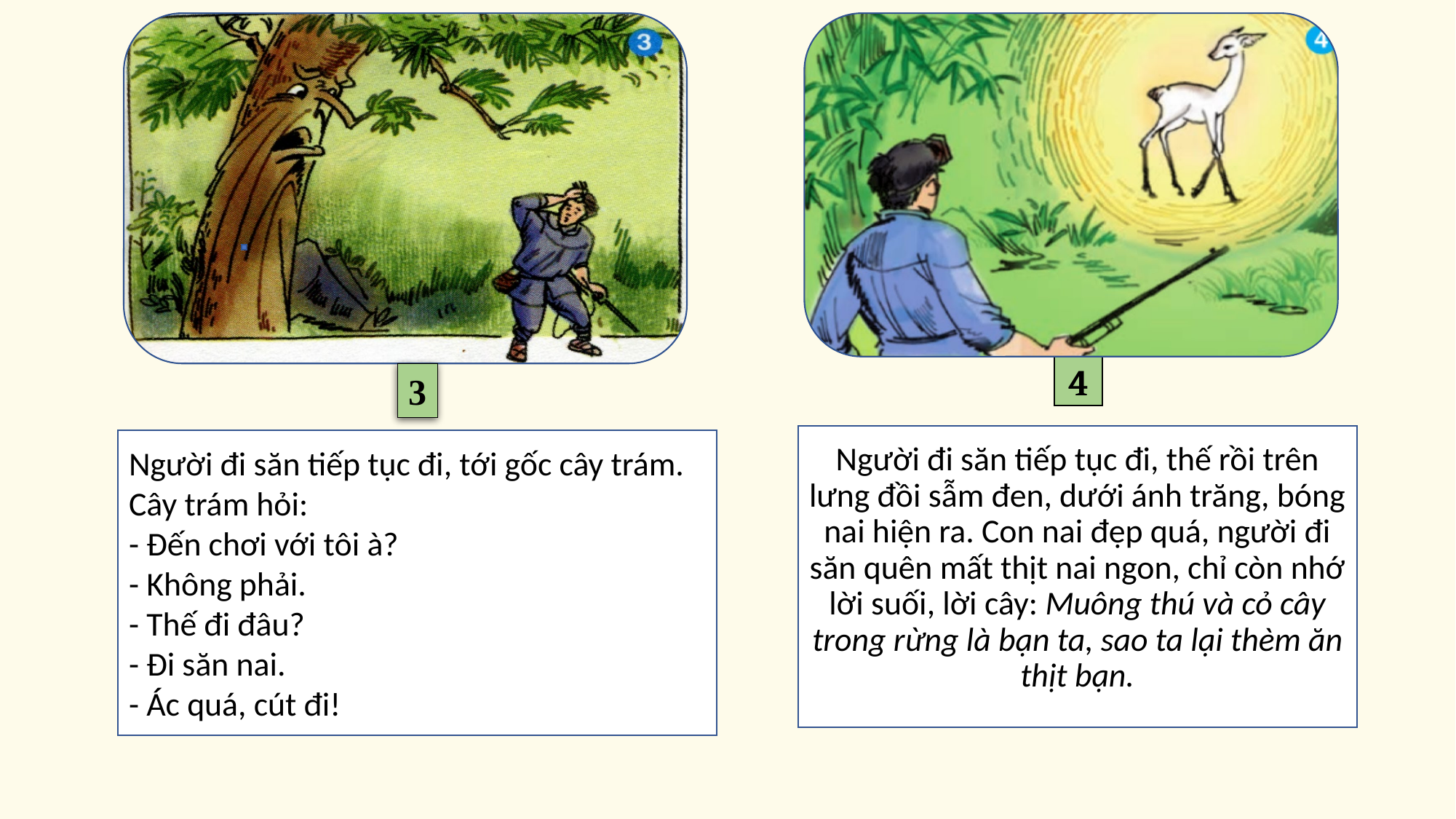

4
3

Người đi săn tiếp tục đi, thế rồi trên lưng đồi sẫm đen, dưới ánh trăng, bóng nai hiện ra. Con nai đẹp quá, người đi săn quên mất thịt nai ngon, chỉ còn nhớ lời suối, lời cây: Muông thú và cỏ cây trong rừng là bạn ta, sao ta lại thèm ăn thịt bạn.

Người đi săn tiếp tục đi, tới gốc cây trám. Cây trám hỏi:
- Đến chơi với tôi à?
- Không phải.
- Thế đi đâu?
- Đi săn nai.
- Ác quá, cút đi!